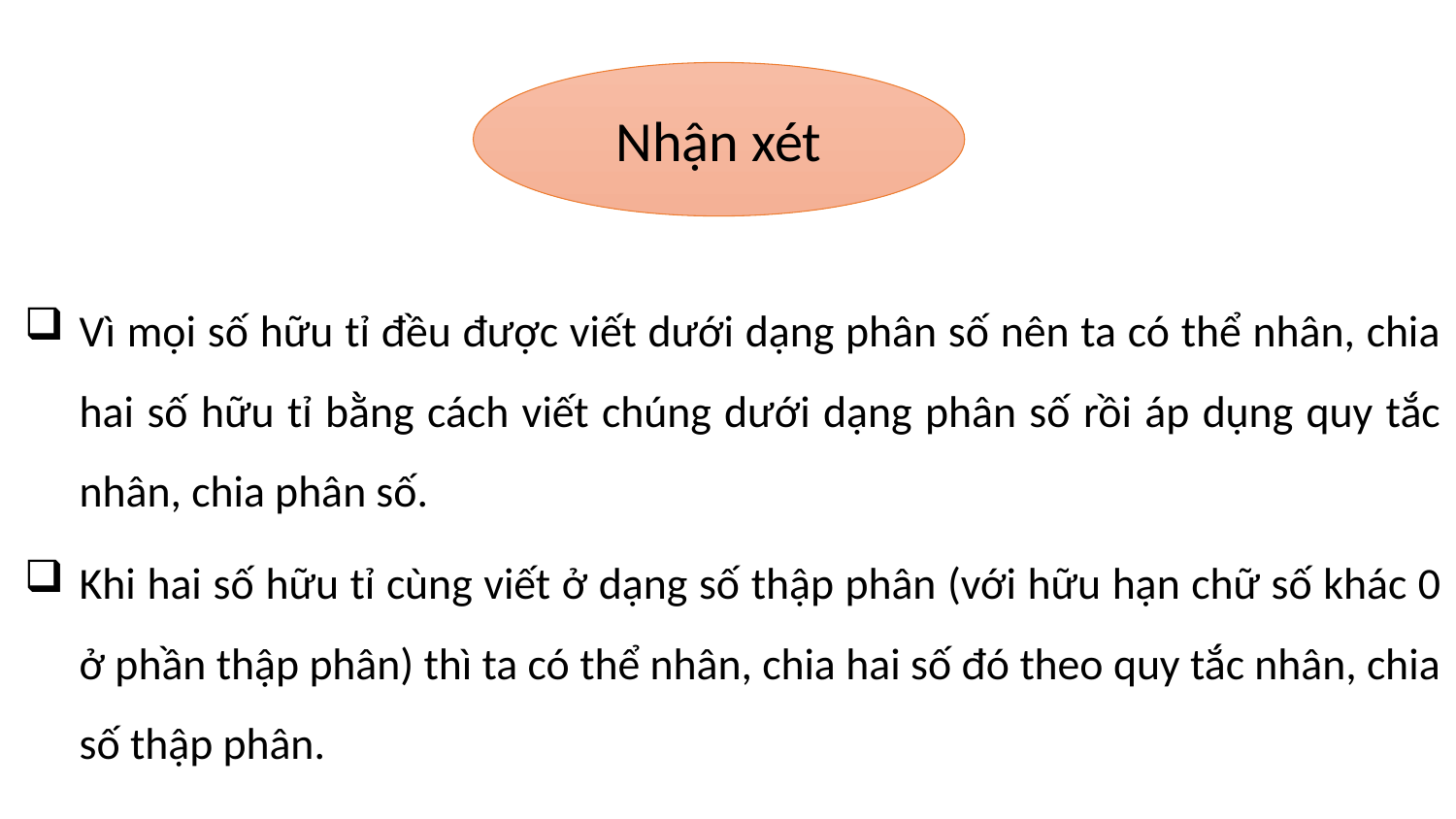

Nhận xét
Vì mọi số hữu tỉ đều được viết dưới dạng phân số nên ta có thể nhân, chia hai số hữu tỉ bằng cách viết chúng dưới dạng phân số rồi áp dụng quy tắc nhân, chia phân số.
Khi hai số hữu tỉ cùng viết ở dạng số thập phân (với hữu hạn chữ số khác 0 ở phần thập phân) thì ta có thể nhân, chia hai số đó theo quy tắc nhân, chia số thập phân.